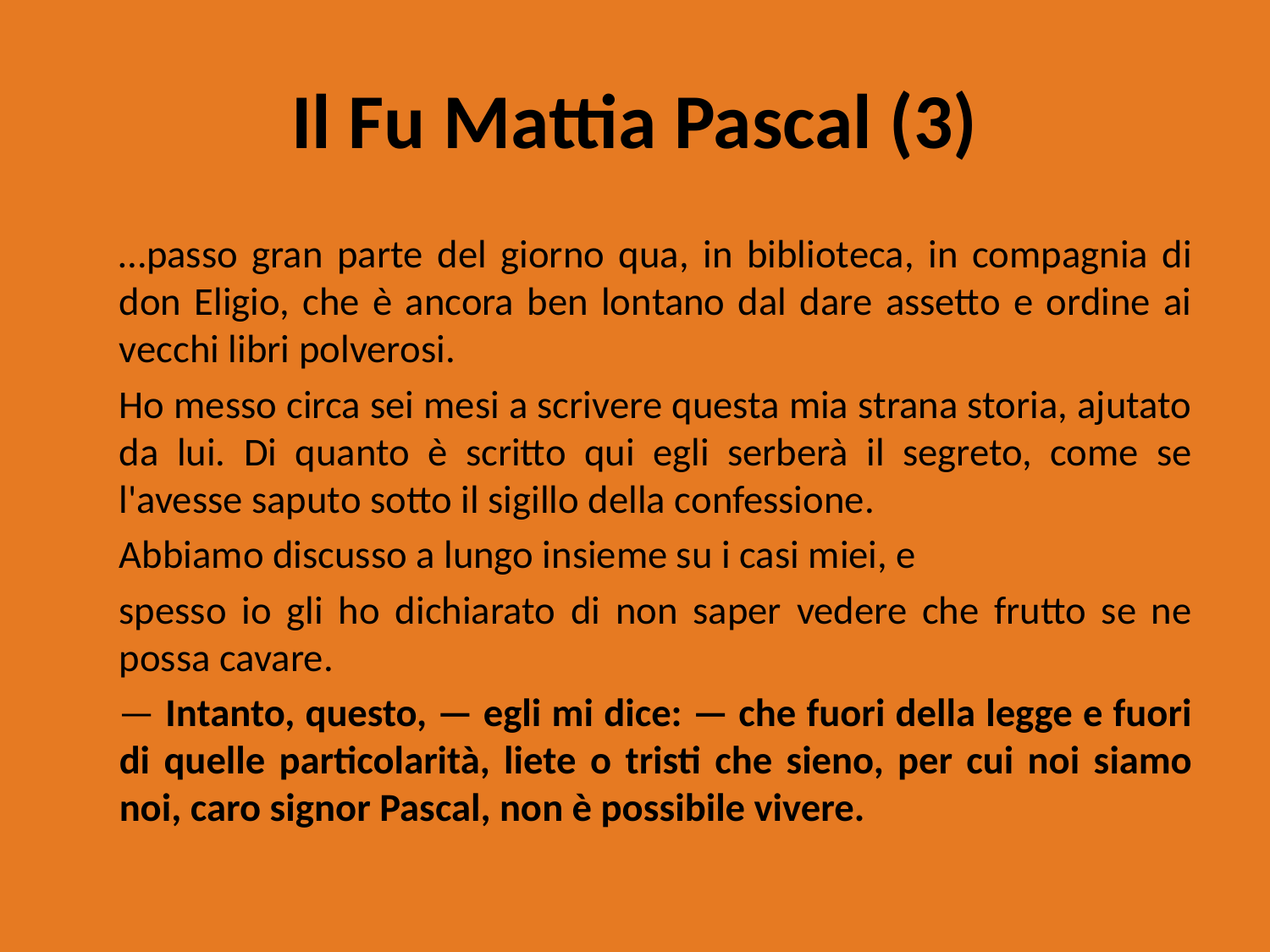

# Il Fu Mattia Pascal (3)
	…passo gran parte del giorno qua, in biblioteca, in compagnia di don Eligio, che è ancora ben lontano dal dare assetto e ordine ai vecchi libri polverosi.
	Ho messo circa sei mesi a scrivere questa mia strana storia, ajutato da lui. Di quanto è scritto qui egli serberà il segreto, come se l'avesse saputo sotto il sigillo della confessione.
	Abbiamo discusso a lungo insieme su i casi miei, e
	spesso io gli ho dichiarato di non saper vedere che frutto se ne possa cavare.
	— Intanto, questo, — egli mi dice: — che fuori della legge e fuori di quelle particolarità, liete o tristi che sieno, per cui noi siamo noi, caro signor Pascal, non è possibile vivere.